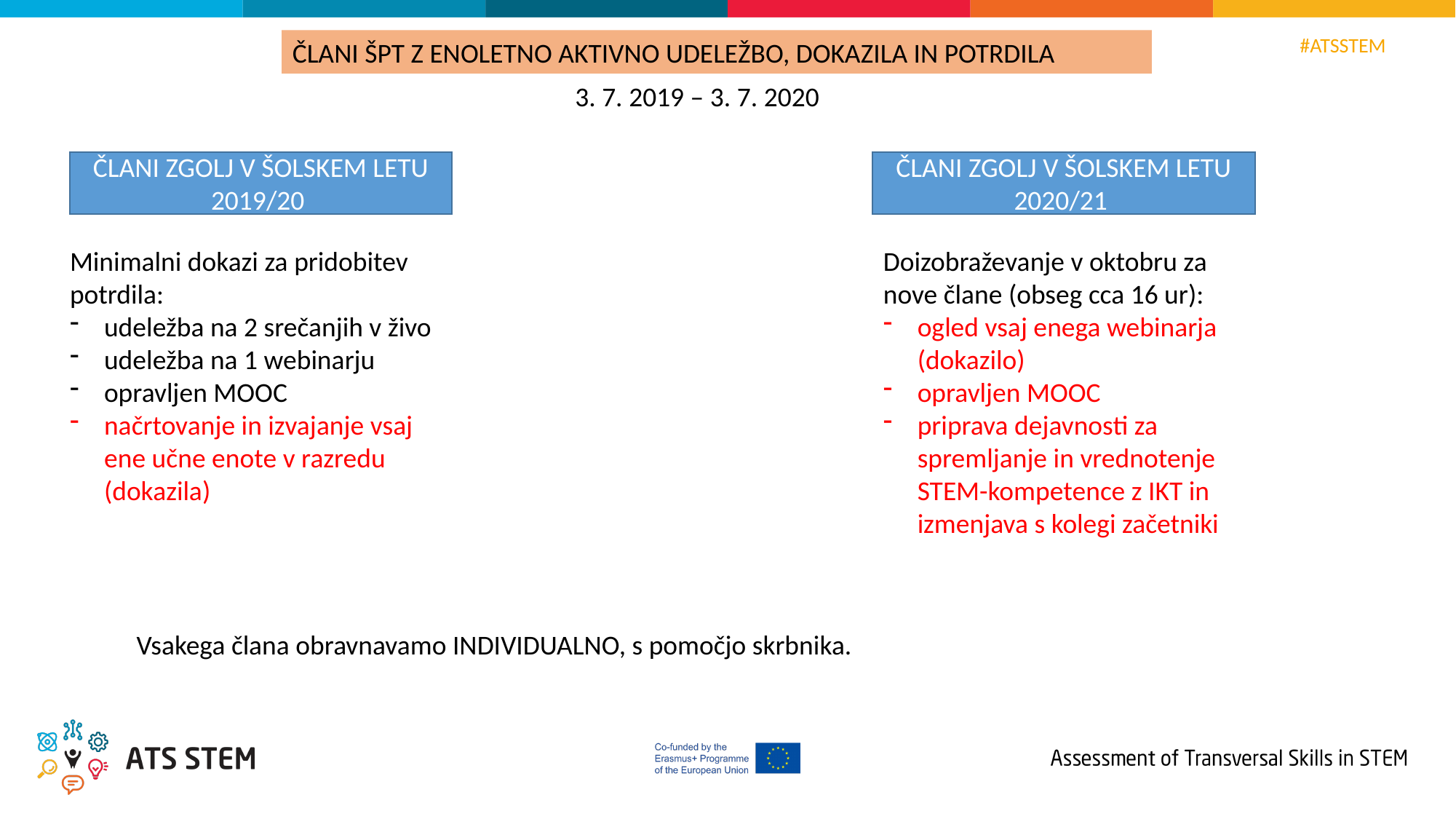

ČLANI ŠPT Z ENOLETNO AKTIVNO UDELEŽBO, DOKAZILA IN POTRDILA
3. 7. 2019 – 3. 7. 2020
ČLANI ZGOLJ V ŠOLSKEM LETU 2019/20
ČLANI ZGOLJ V ŠOLSKEM LETU 2020/21
Minimalni dokazi za pridobitev potrdila:
udeležba na 2 srečanjih v živo
udeležba na 1 webinarju
opravljen MOOC
načrtovanje in izvajanje vsaj ene učne enote v razredu (dokazila)
Doizobraževanje v oktobru za nove člane (obseg cca 16 ur):
ogled vsaj enega webinarja (dokazilo)
opravljen MOOC
priprava dejavnosti za spremljanje in vrednotenje STEM-kompetence z IKT in izmenjava s kolegi začetniki
Vsakega člana obravnavamo INDIVIDUALNO, s pomočjo skrbnika.